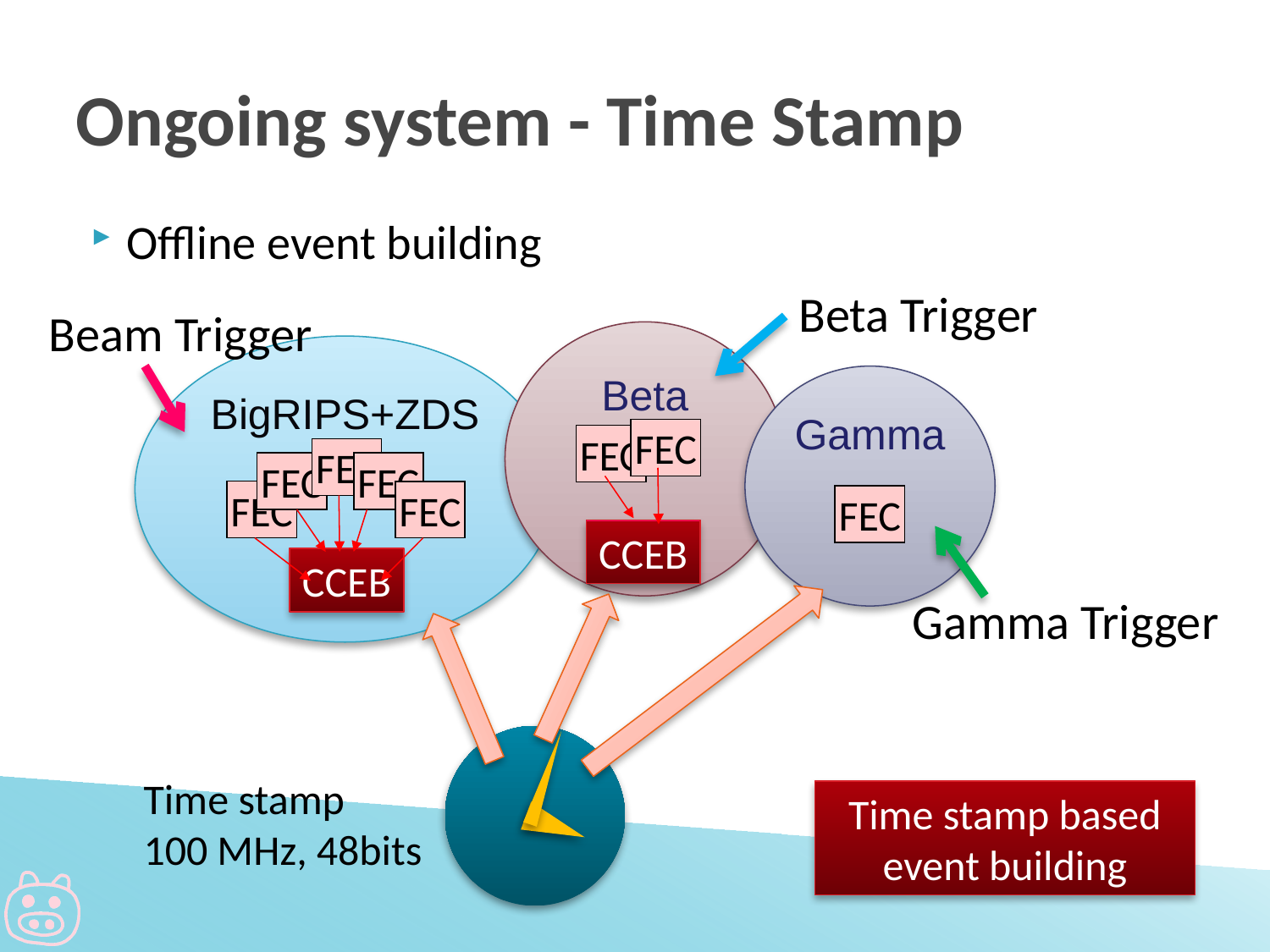

# Ongoing system - Time Stamp
Offline event building

Beta Trigger
Beam Trigger
Beta

BigRIPS+ZDS
Gamma
FEC
FEC
FEC
FEC
FEC
FEC
FEC

CCEB

FEC
CCEB
Gamma Trigger

Time stamp
100 MHz, 48bits
Time stamp based event building